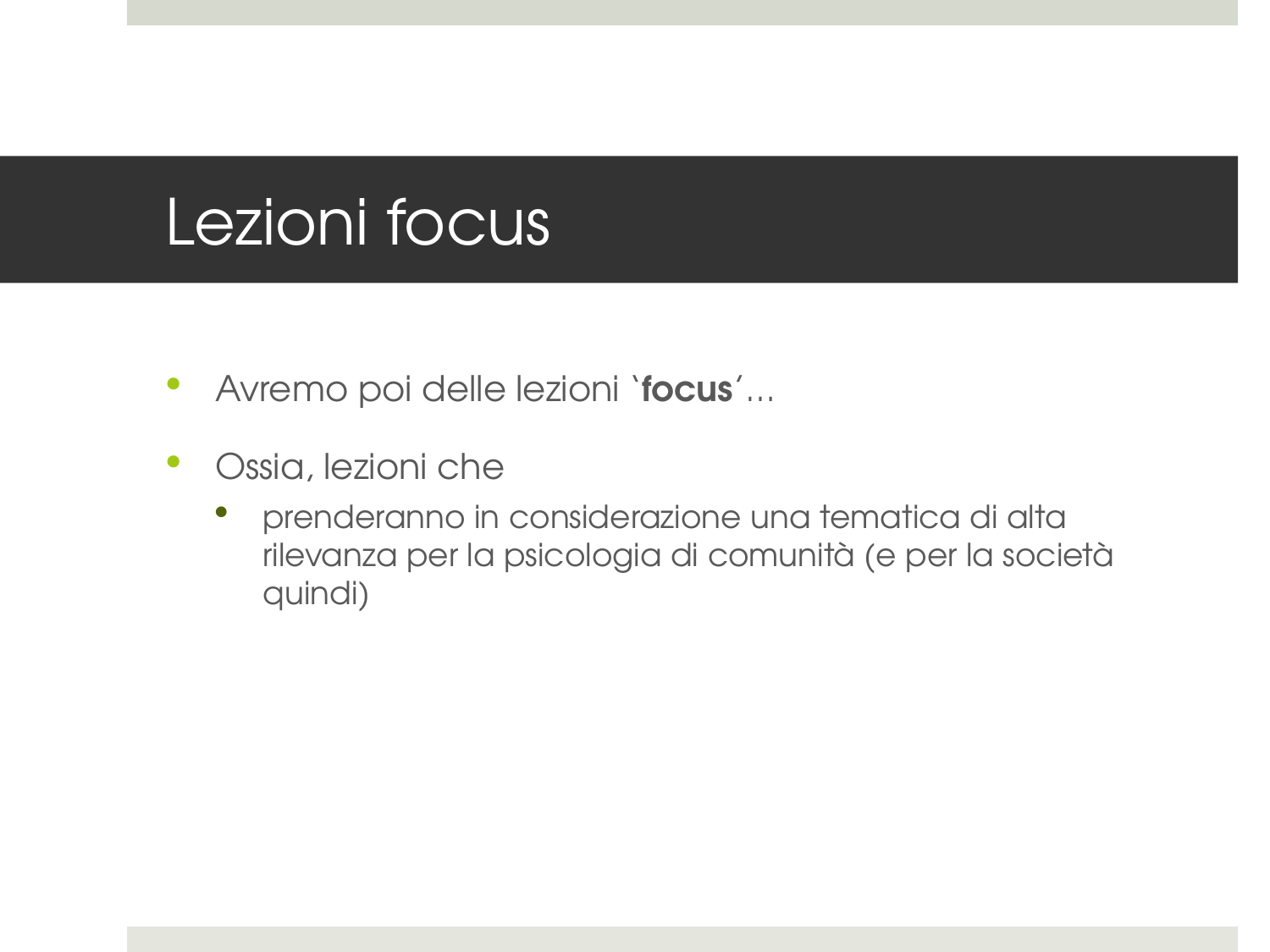

# Lezioni focus
Avremo poi delle lezioni ‘focus’…
Ossia, lezioni che
prenderanno in considerazione una tematica di alta rilevanza per la psicologia di comunità (e per la società quindi)